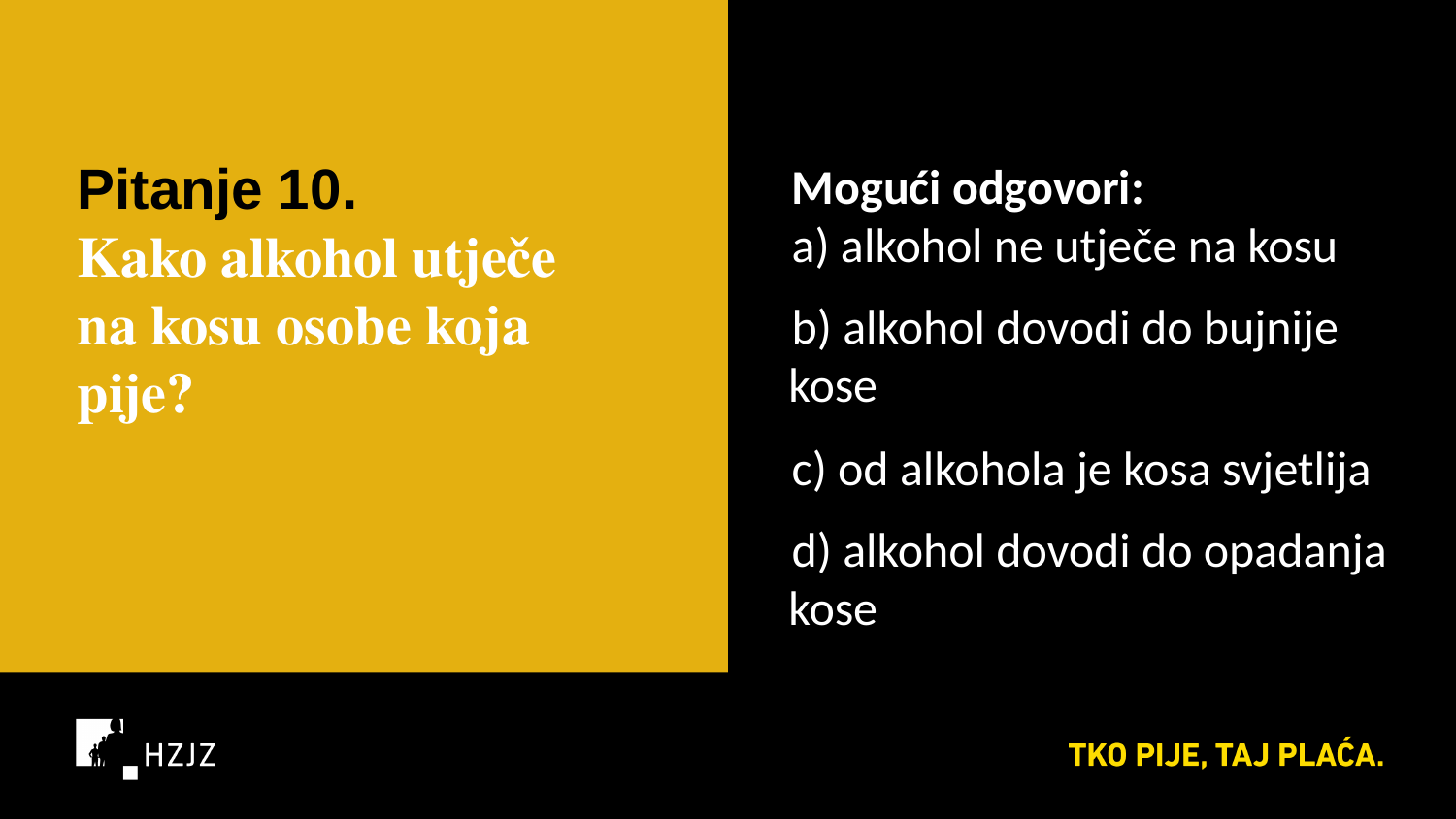

Pitanje 10.
Kako alkohol utječe na kosu osobe koja pije?
Mogući odgovori:
a) alkohol ne utječe na kosu

b) alkohol dovodi do bujnije kose

c) od alkohola je kosa svjetlija

d) alkohol dovodi do opadanja kose